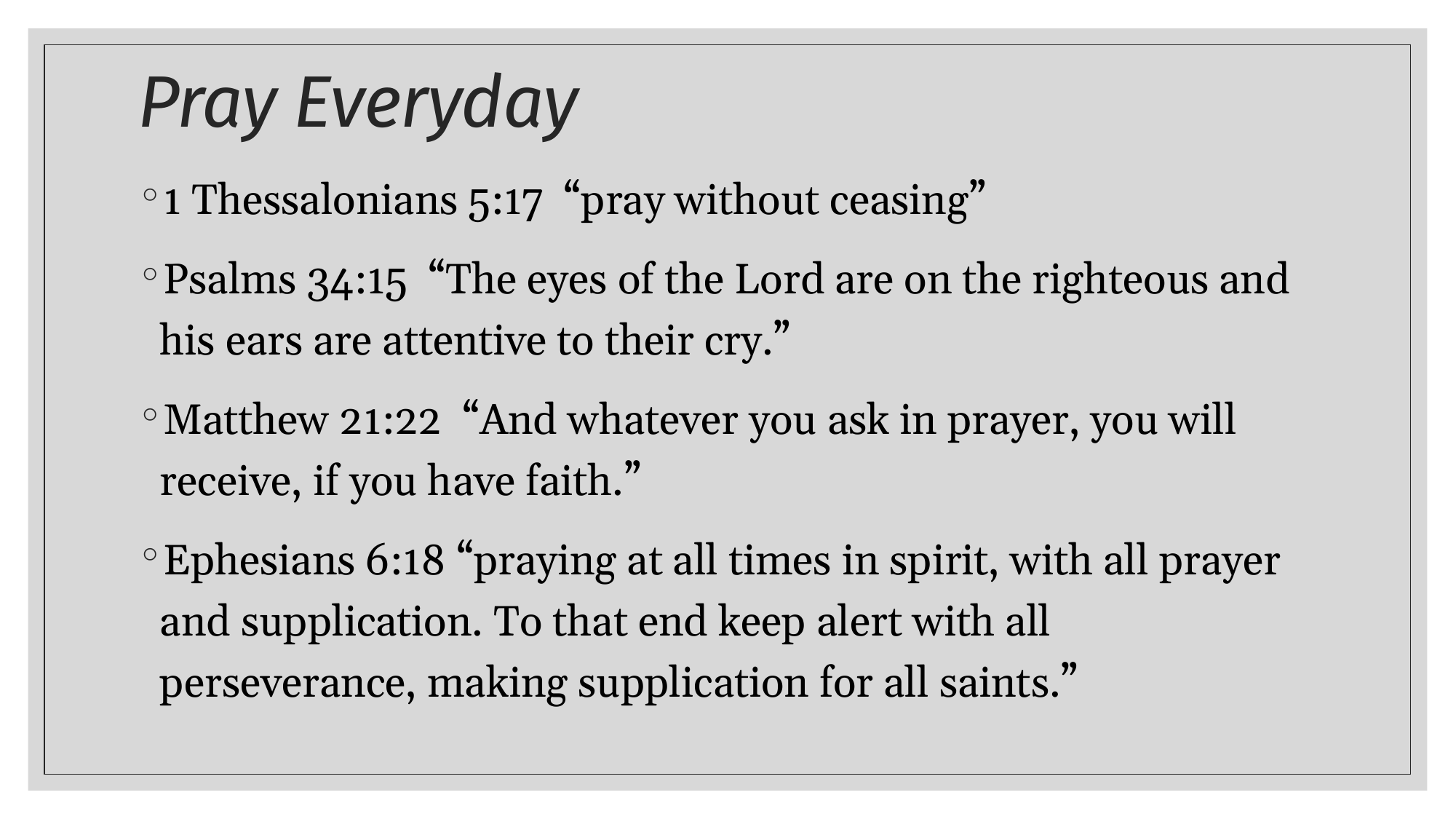

# Pray Everyday
1 Thessalonians 5:17  “pray without ceasing”
Psalms 34:15  “The eyes of the Lord are on the righteous and his ears are attentive to their cry.”
Matthew 21:22  “And whatever you ask in prayer, you will receive, if you have faith.”
Ephesians 6:18 “praying at all times in spirit, with all prayer and supplication. To that end keep alert with all perseverance, making supplication for all saints.”